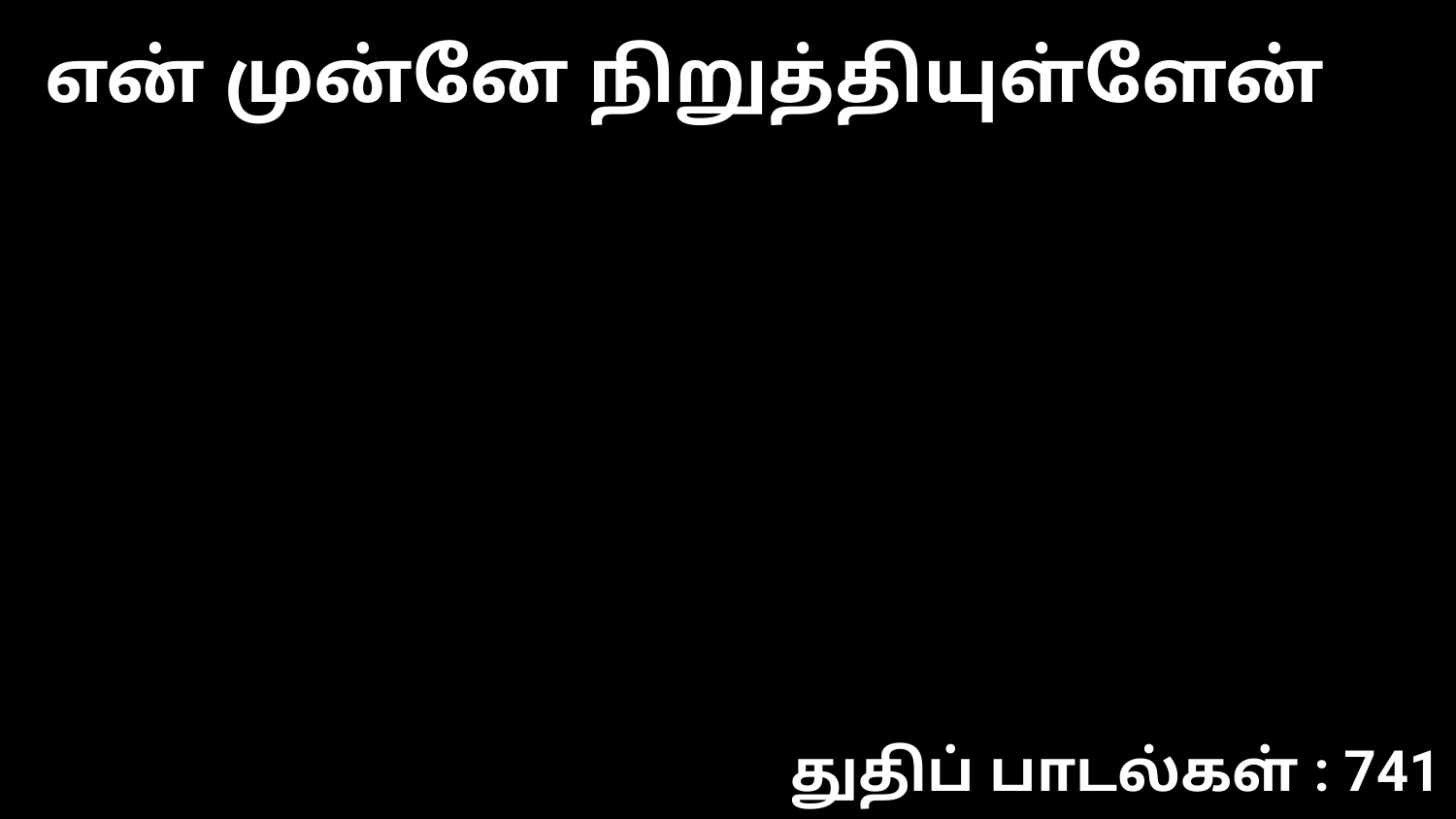

என் முன்னே நிறுத்தியுள்ளேன்
துதிப் பாடல்கள் : 741